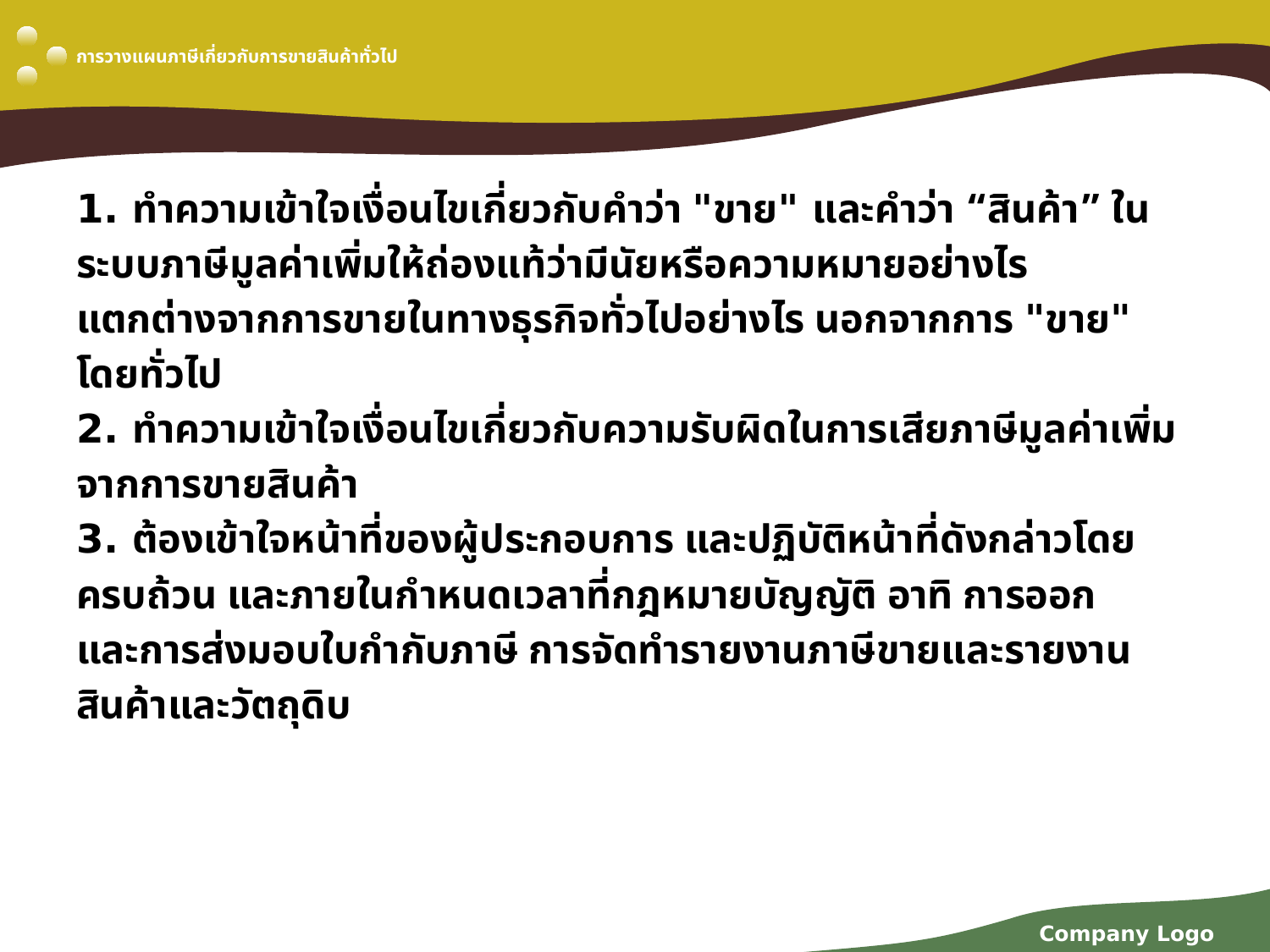

# การวางแผนภาษีเกี่ยวกับการขายสินค้าทั่วไป
1. ทำความเข้าใจเงื่อนไขเกี่ยวกับคำว่า "ขาย" และคำว่า “สินค้า” ใน
ระบบภาษีมูลค่าเพิ่มให้ถ่องแท้ว่ามีนัยหรือความหมายอย่างไร
แตกต่างจากการขายในทางธุรกิจทั่วไปอย่างไร นอกจากการ "ขาย"
โดยทั่วไป
2. ทำความเข้าใจเงื่อนไขเกี่ยวกับความรับผิดในการเสียภาษีมูลค่าเพิ่ม
จากการขายสินค้า
3. ต้องเข้าใจหน้าที่ของผู้ประกอบการ และปฏิบัติหน้าที่ดังกล่าวโดย
ครบถ้วน และภายในกำหนดเวลาที่กฎหมายบัญญัติ อาทิ การออก
และการส่งมอบใบกำกับภาษี การจัดทำรายงานภาษีขายและรายงาน
สินค้าและวัตถุดิบ